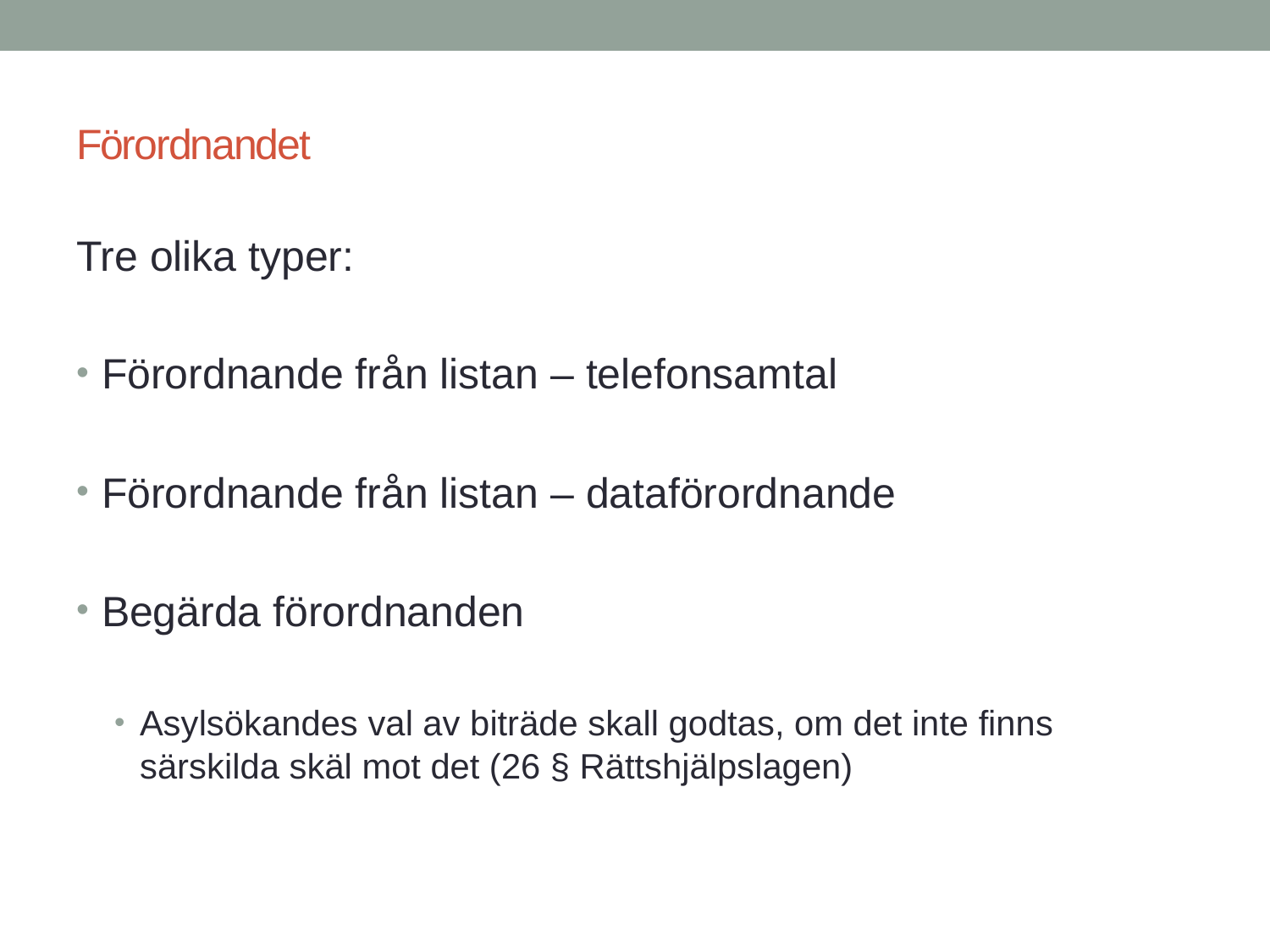

# Förordnandet
Tre olika typer:

Förordnande från listan – telefonsamtal

Förordnande från listan – dataförordnande

Begärda förordnanden

Asylsökandes val av biträde skall godtas, om det inte finns särskilda skäl mot det (26 § Rättshjälpslagen)